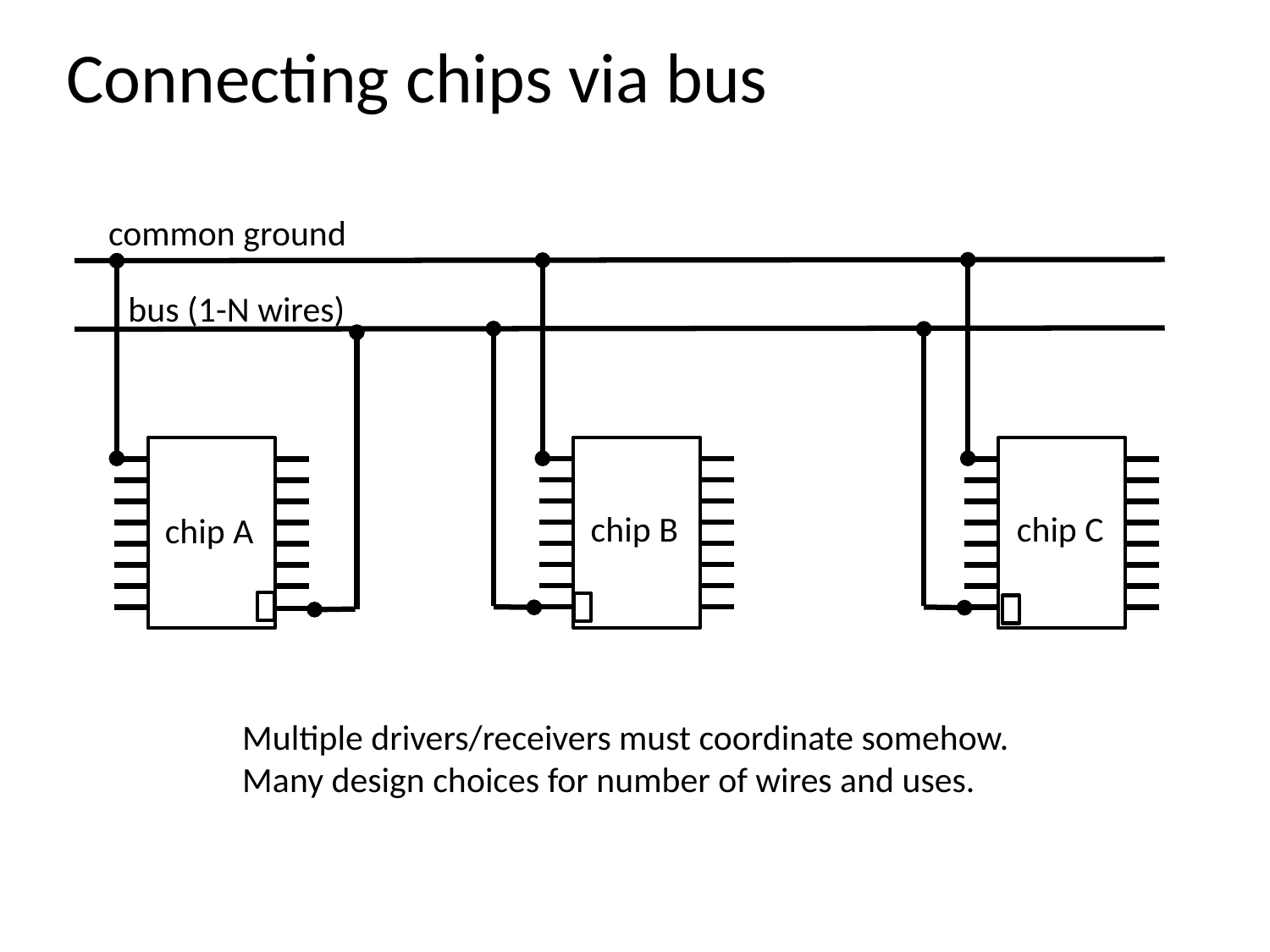

Connecting chips via bus
common ground
bus (1-N wires)

chip B
chip C
chip A

Multiple drivers/receivers must coordinate somehow.
Many design choices for number of wires and uses.